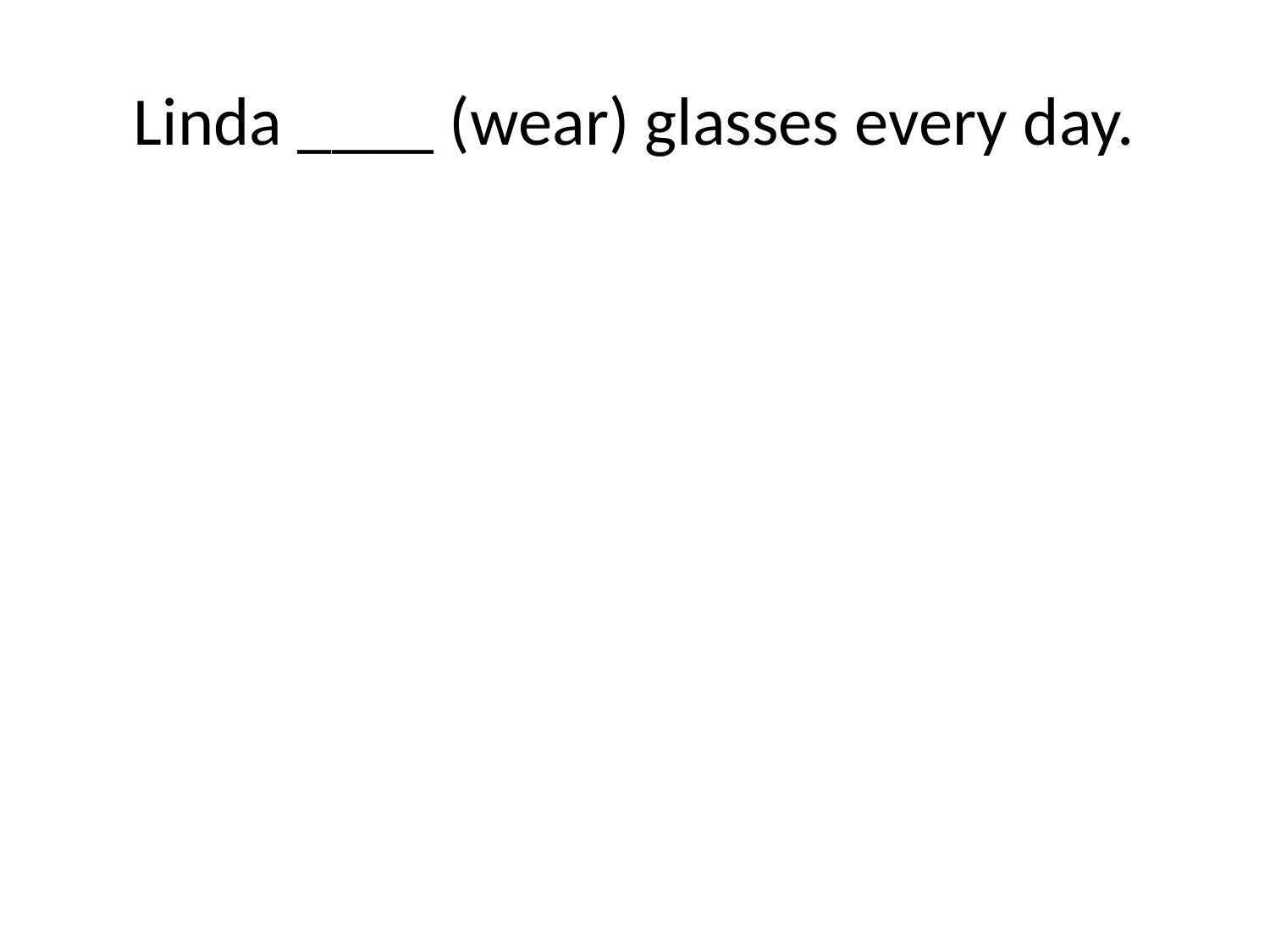

# Linda ____ (wear) glasses every day.